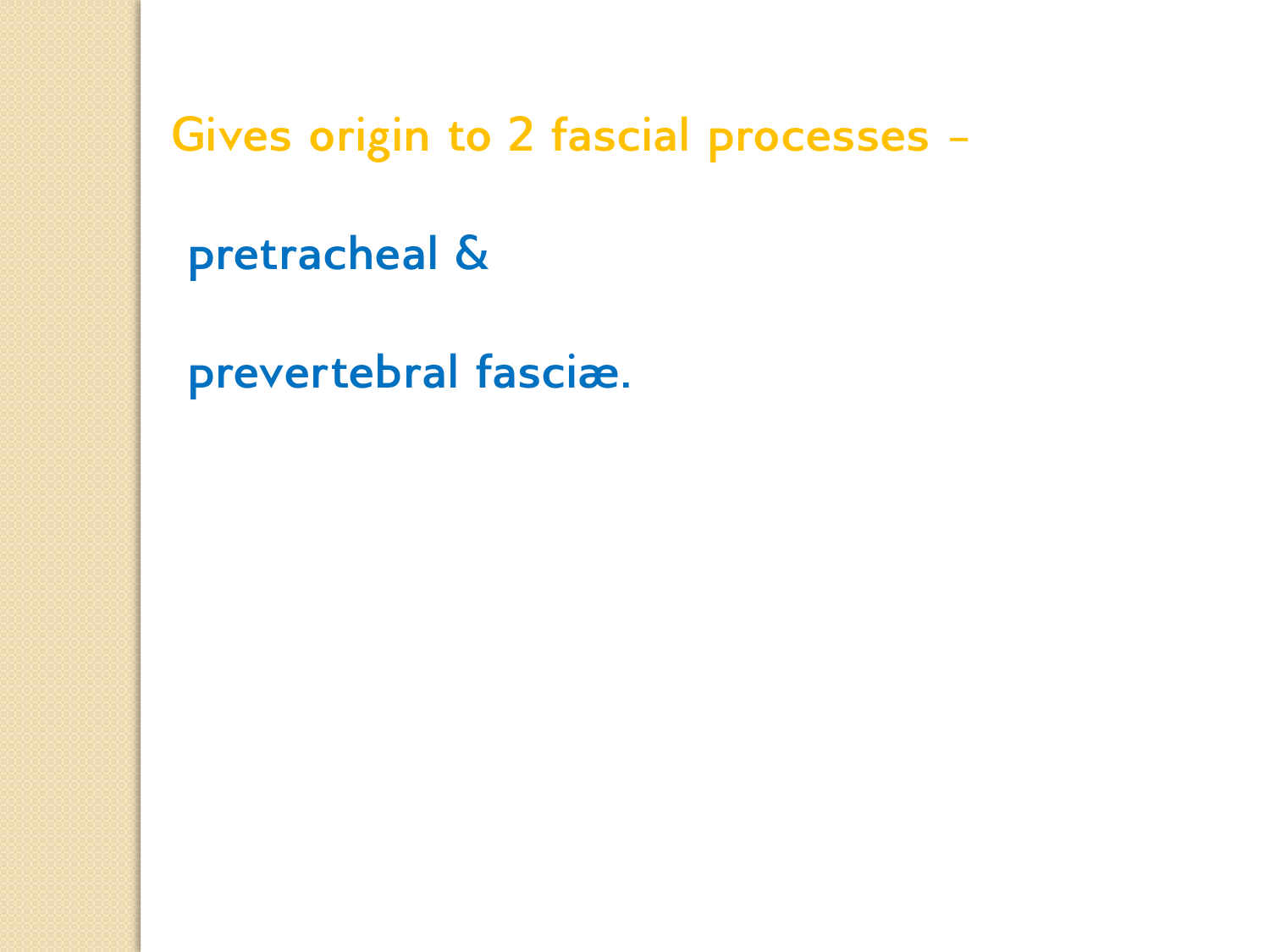

Gives origin to 2 fascial processes –

 pretracheal &

 prevertebral fasciae.